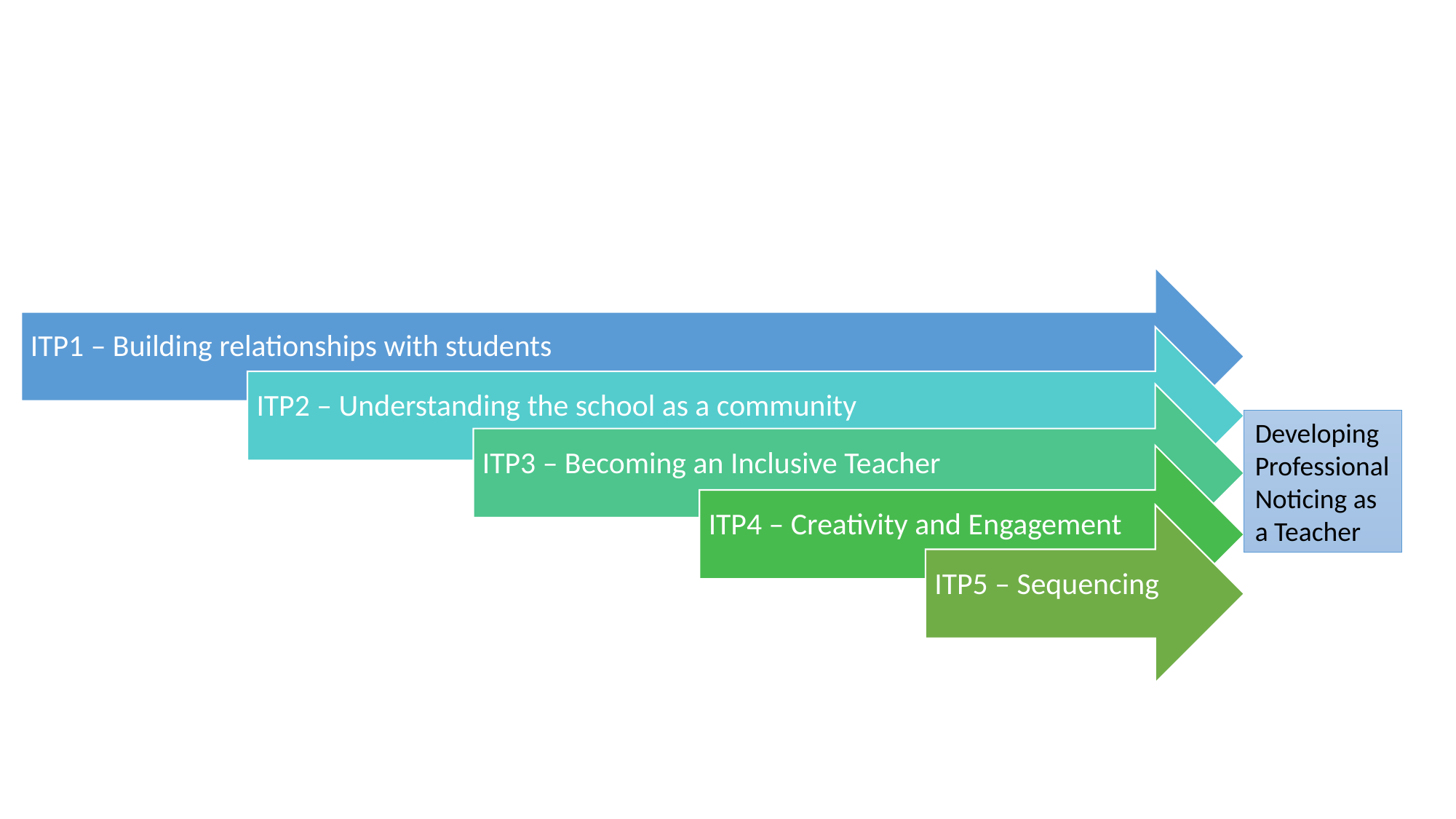

ITP1 – Building relationships with students
ITP2 – Understanding the school as a community
ITP3 – Becoming an Inclusive Teacher
ITP4 – Creativity and Engagement
ITP5 – Sequencing
Developing Professional Noticing as a Teacher